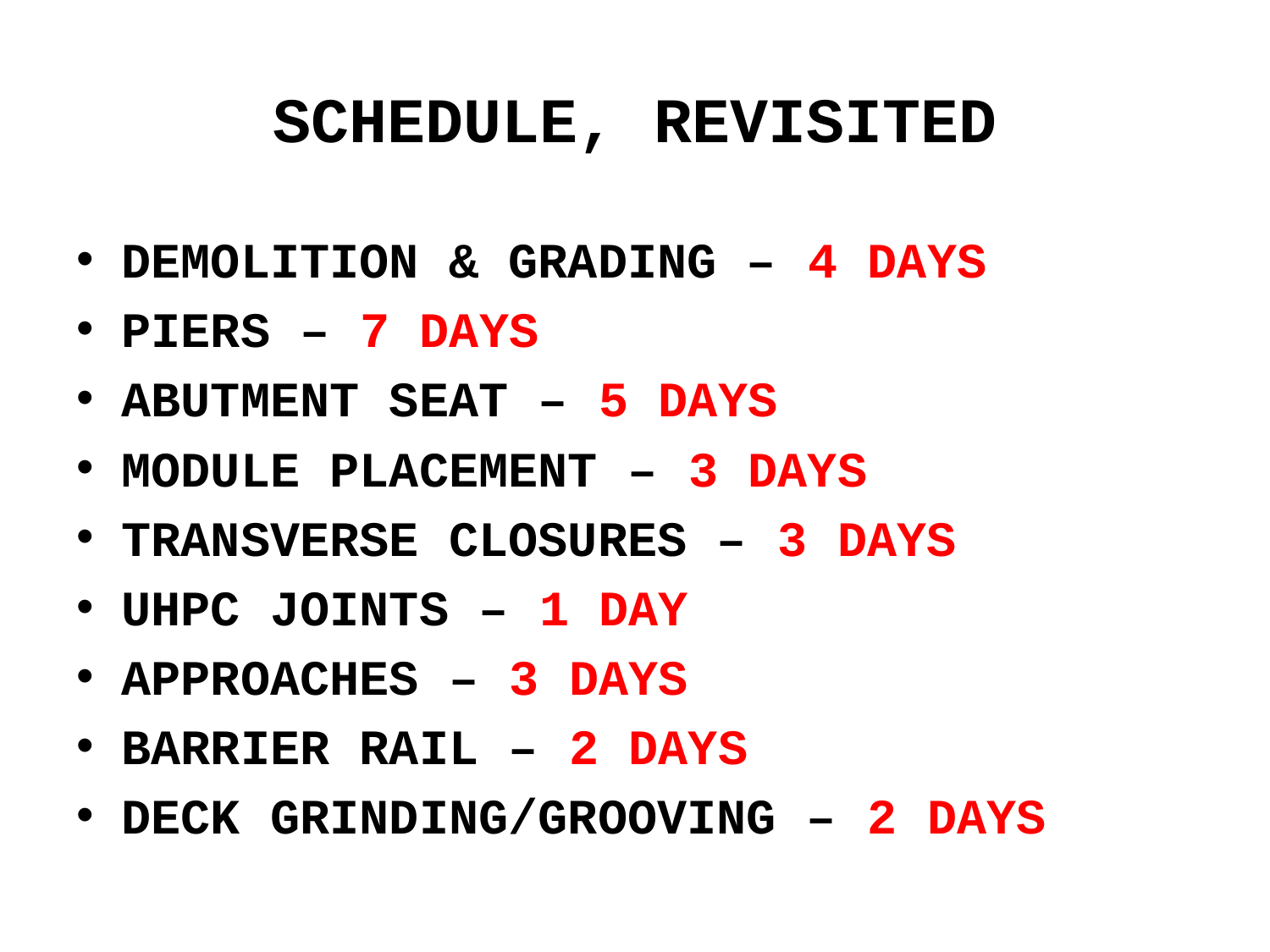

# SCHEDULE, REVISITED
DEMOLITION & GRADING – 4 DAYS
PIERS – 7 DAYS
ABUTMENT SEAT – 5 DAYS
MODULE PLACEMENT – 3 DAYS
TRANSVERSE CLOSURES – 3 DAYS
UHPC JOINTS – 1 DAY
APPROACHES – 3 DAYS
BARRIER RAIL – 2 DAYS
DECK GRINDING/GROOVING – 2 DAYS